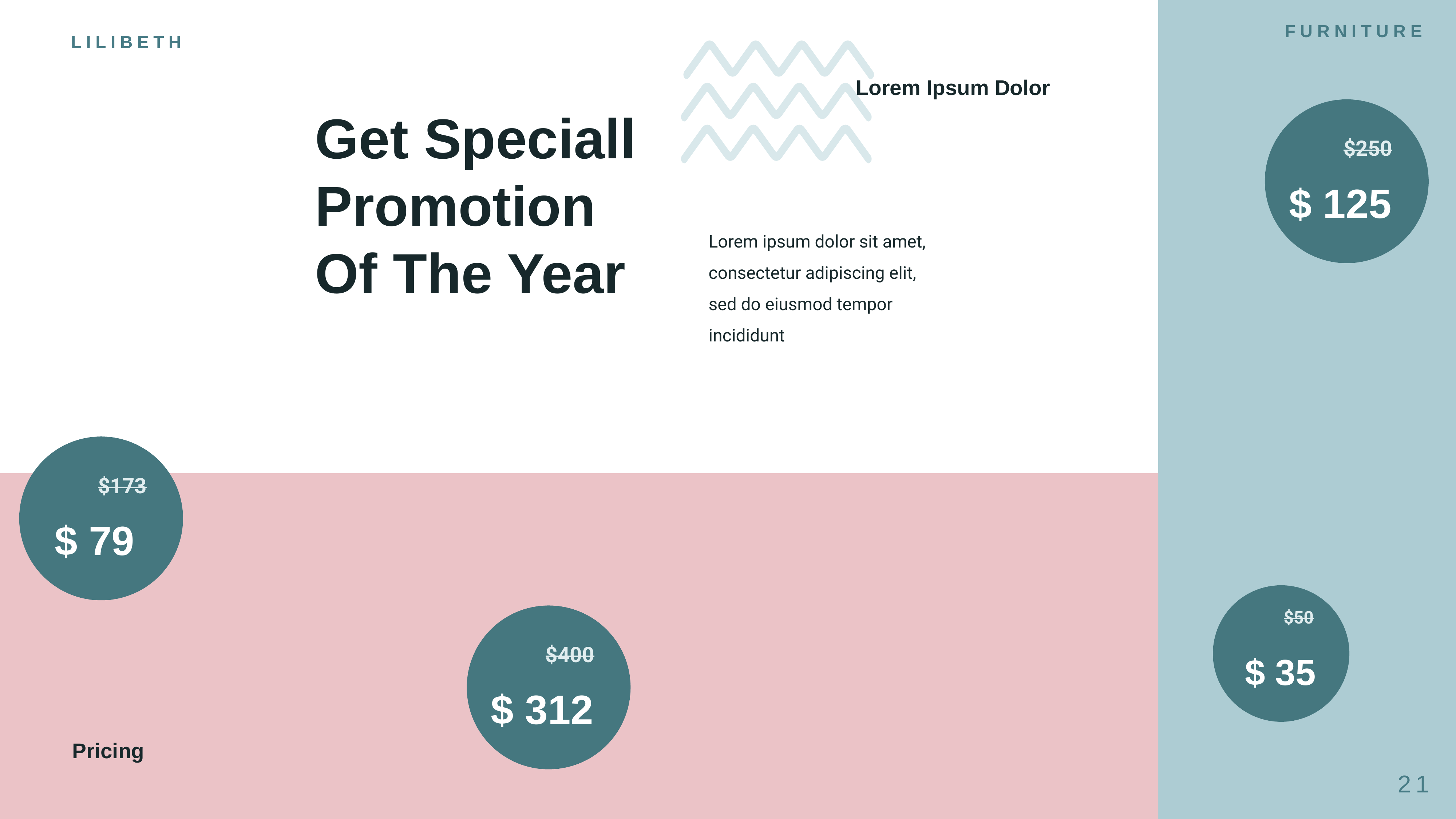

FURNITURE
LILIBETH

Lorem Ipsum Dolor

Get Speciall
Promotion
Of The Year
$250

$ 125
Lorem ipsum dolor sit amet, consectetur adipiscing elit, sed do eiusmod tempor incididunt

$173
$ 79

$50

$400
$ 35
$ 312
Pricing
21